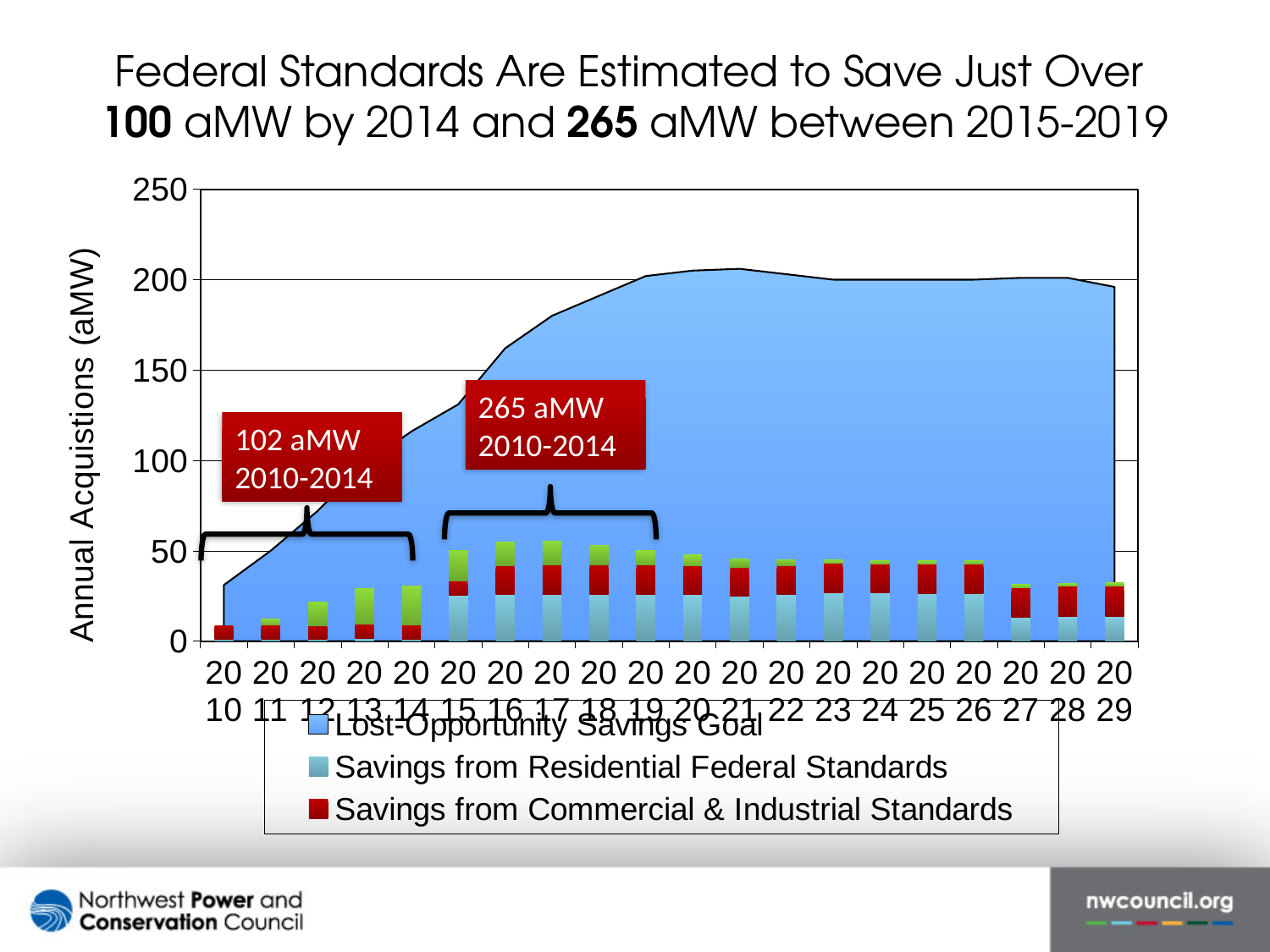

# Federal Standards Are Estimated to Save Just Over 100 aMW by 2014 and 265 aMW between 2015-2019

### Chart

| Category | Lost-Opportunity Savings Goal | Savings from Residential Federal Standards | Savings from Commercial & Industrial Standards | Savings from Federal Lighting Standards |
|---|---|---|---|---|
| 2010 | 31.0 | 1.1664840772832277 | 7.371651691483571 | 0.0 |
| 2011 | 50.0 | 1.2027170986896867 | 7.619045459495475 | 3.6058876831293674 |
| 2012 | 72.0 | 1.2216453020435978 | 7.453151846621211 | 12.718710787914649 |
| 2013 | 98.0 | 1.6774765401717973 | 7.922871217795872 | 19.322510943361486 |
| 2014 | 116.0 | 1.091920541431296 | 8.041185955312688 | 21.218955371003698 |
| 2015 | 131.0 | 25.184297285589412 | 8.106370348311902 | 16.97613339786279 |
| 2016 | 162.0 | 25.582729607179004 | 16.35146800819318 | 12.884627096335485 |
| 2017 | 180.0 | 25.841908761256224 | 16.41847118047731 | 12.96383282507255 |
| 2018 | 191.0 | 25.916051279735317 | 16.432018940214558 | 10.53596297378632 |
| 2019 | 202.0 | 25.891403376246313 | 16.343124850244493 | 8.078594330209679 |
| 2020 | 205.0 | 25.641620938795633 | 16.076114921678435 | 6.21484025967564 |
| 2021 | 206.0 | 24.89431724095118 | 16.055692510810506 | 4.613358354049588 |
| 2022 | 203.0 | 25.704826880766547 | 16.230134261610484 | 3.2522360734138975 |
| 2023 | 200.0 | 26.614115583169642 | 16.47414456911593 | 2.0911495016077293 |
| 2024 | 200.0 | 26.572432521197964 | 16.1888205728533 | 1.884000234150138 |
| 2025 | 200.0 | 26.350550874967833 | 16.291555654658094 | 1.7595124708645375 |
| 2026 | 200.0 | 26.45546605448188 | 16.359704338917492 | 1.634018195036696 |
| 2027 | 201.0 | 13.06112656005191 | 16.527299976163143 | 1.6162617359921359 |
| 2028 | 201.0 | 13.653086480144395 | 16.702521912435905 | 1.6296108222967003 |
| 2029 | 196.0 | 13.74433835037691 | 16.839742423209444 | 1.6199281676908015 |
265 aMW
2010-2014

102 aMW
2010-2014